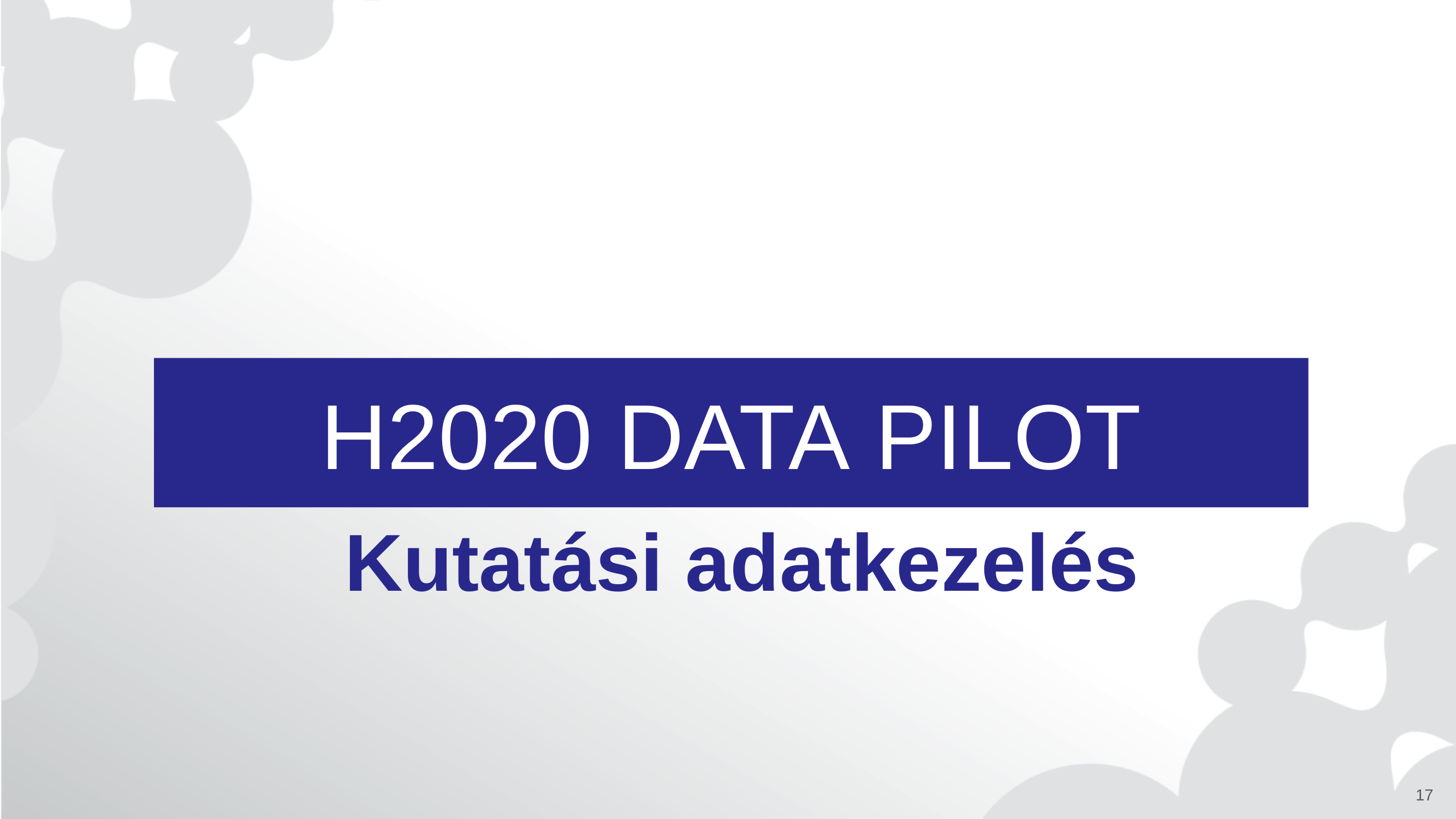

# H2020 DATA Pilot
Kutatási adatkezelés

17